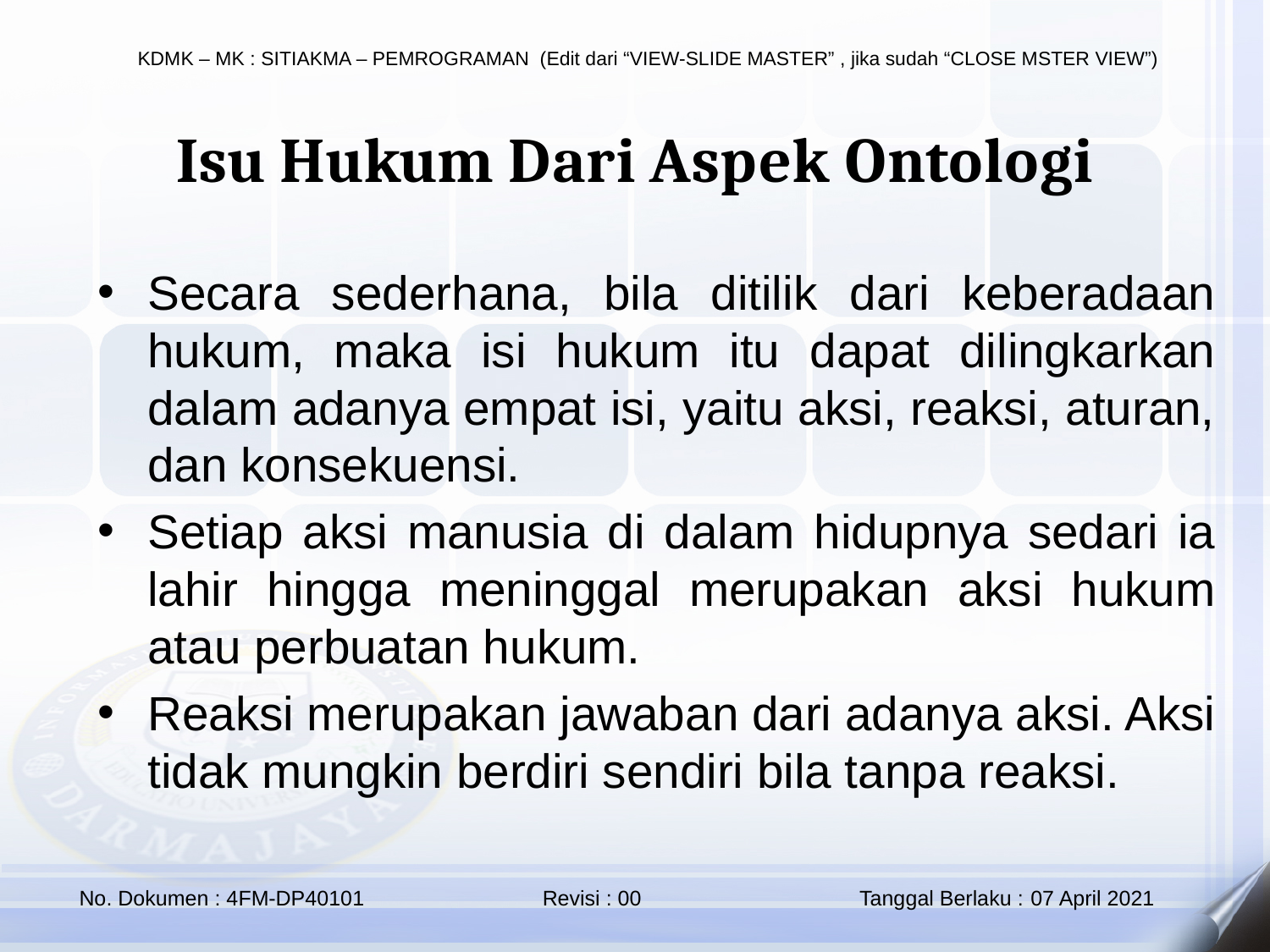

Isu Hukum Dari Aspek Ontologi
Secara sederhana, bila ditilik dari keberadaan hukum, maka isi hukum itu dapat dilingkarkan dalam adanya empat isi, yaitu aksi, reaksi, aturan, dan konsekuensi.
Setiap aksi manusia di dalam hidupnya sedari ia lahir hingga meninggal merupakan aksi hukum atau perbuatan hukum.
Reaksi merupakan jawaban dari adanya aksi. Aksi tidak mungkin berdiri sendiri bila tanpa reaksi.